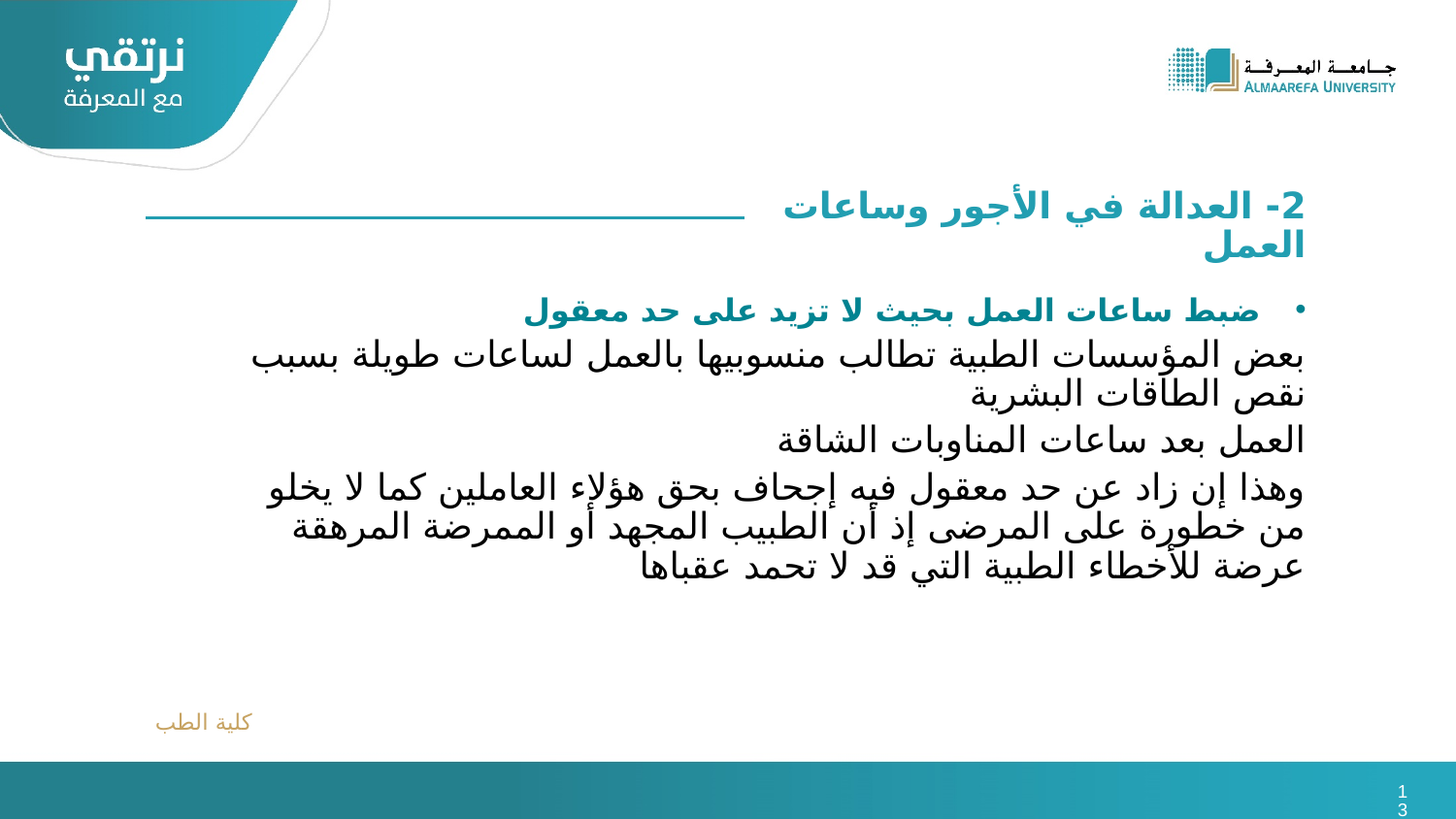

2- العدالة في الأجور وساعات العمل
ضبط ساعات العمل بحيث لا تزيد على حد معقول
بعض المؤسسات الطبية تطالب منسوبيها بالعمل لساعات طويلة بسبب نقص الطاقات البشرية
العمل بعد ساعات المناوبات الشاقة
وهذا إن زاد عن حد معقول فيه إجحاف بحق هؤلاء العاملين كما لا يخلو من خطورة على المرضى إذ أن الطبيب المجهد أو الممرضة المرهقة عرضة للأخطاء الطبية التي قد لا تحمد عقباها
كلية الطب